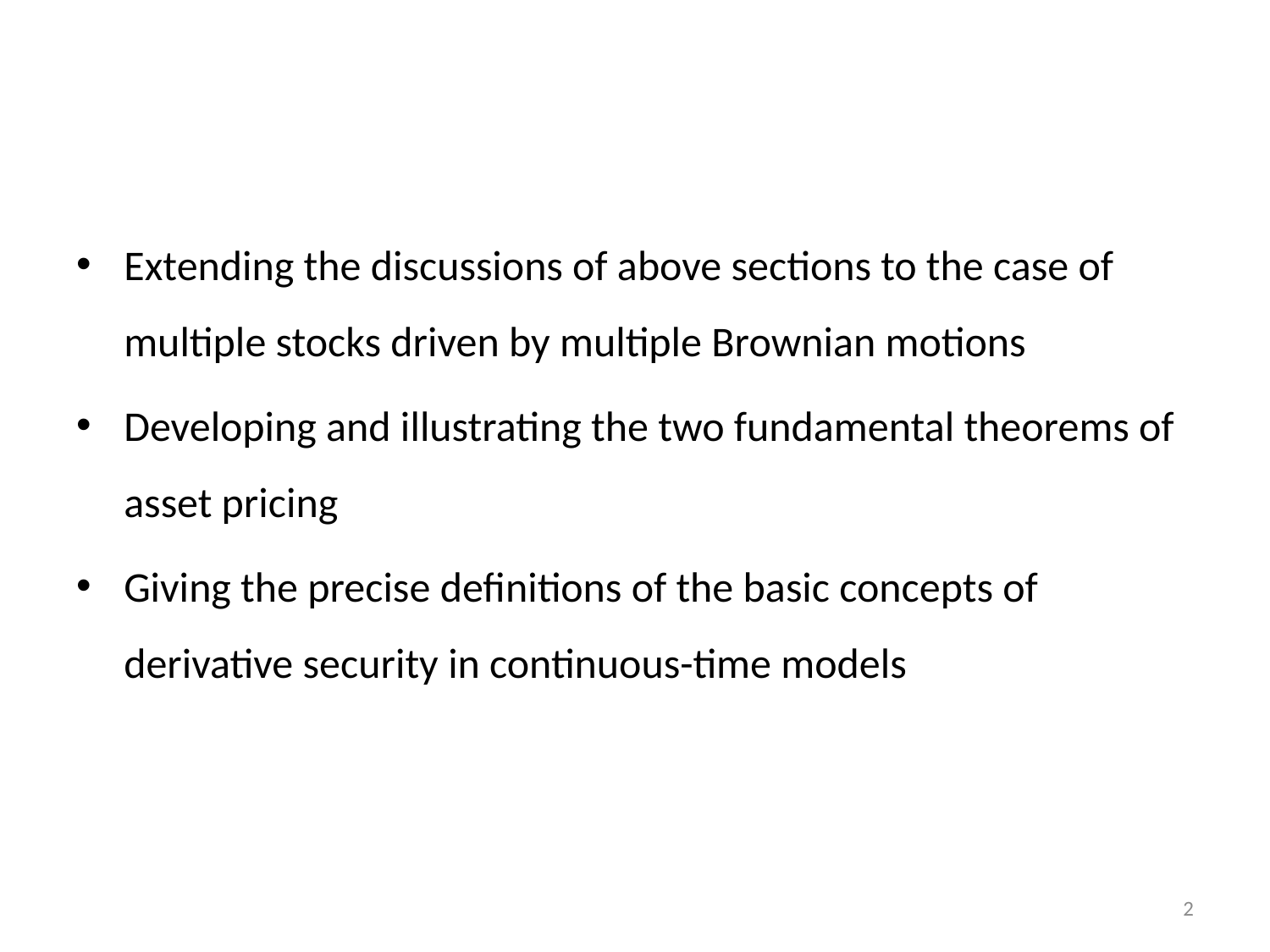

#
Extending the discussions of above sections to the case of multiple stocks driven by multiple Brownian motions
Developing and illustrating the two fundamental theorems of asset pricing
Giving the precise definitions of the basic concepts of derivative security in continuous-time models
2